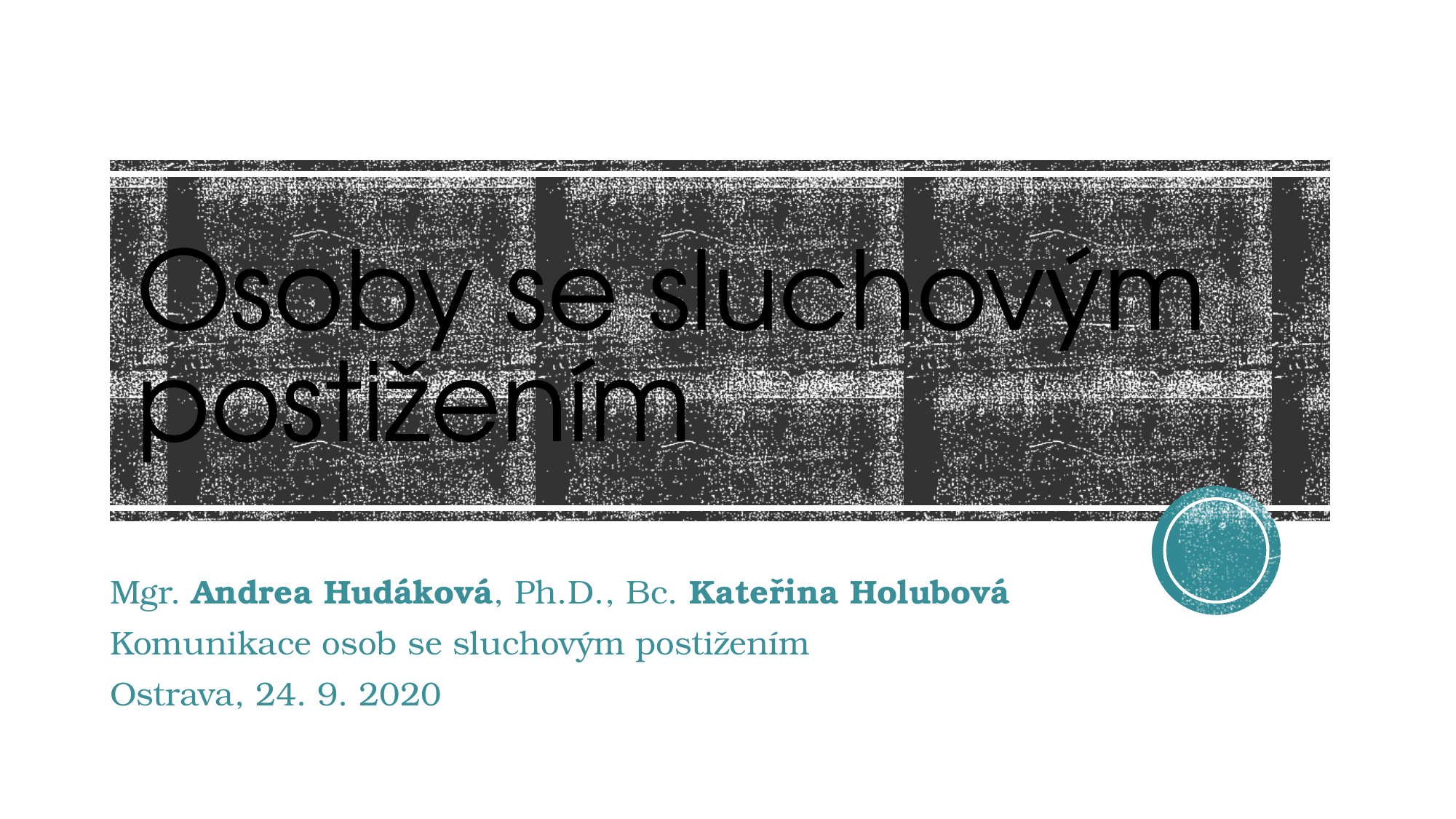

# Osoby se sluchovým postižením

Mgr. Andrea Hudáková, Ph.D., Bc. Kateřina Holubová
Komunikace osob se sluchovým postižením
Ostrava, 24. 9. 2020